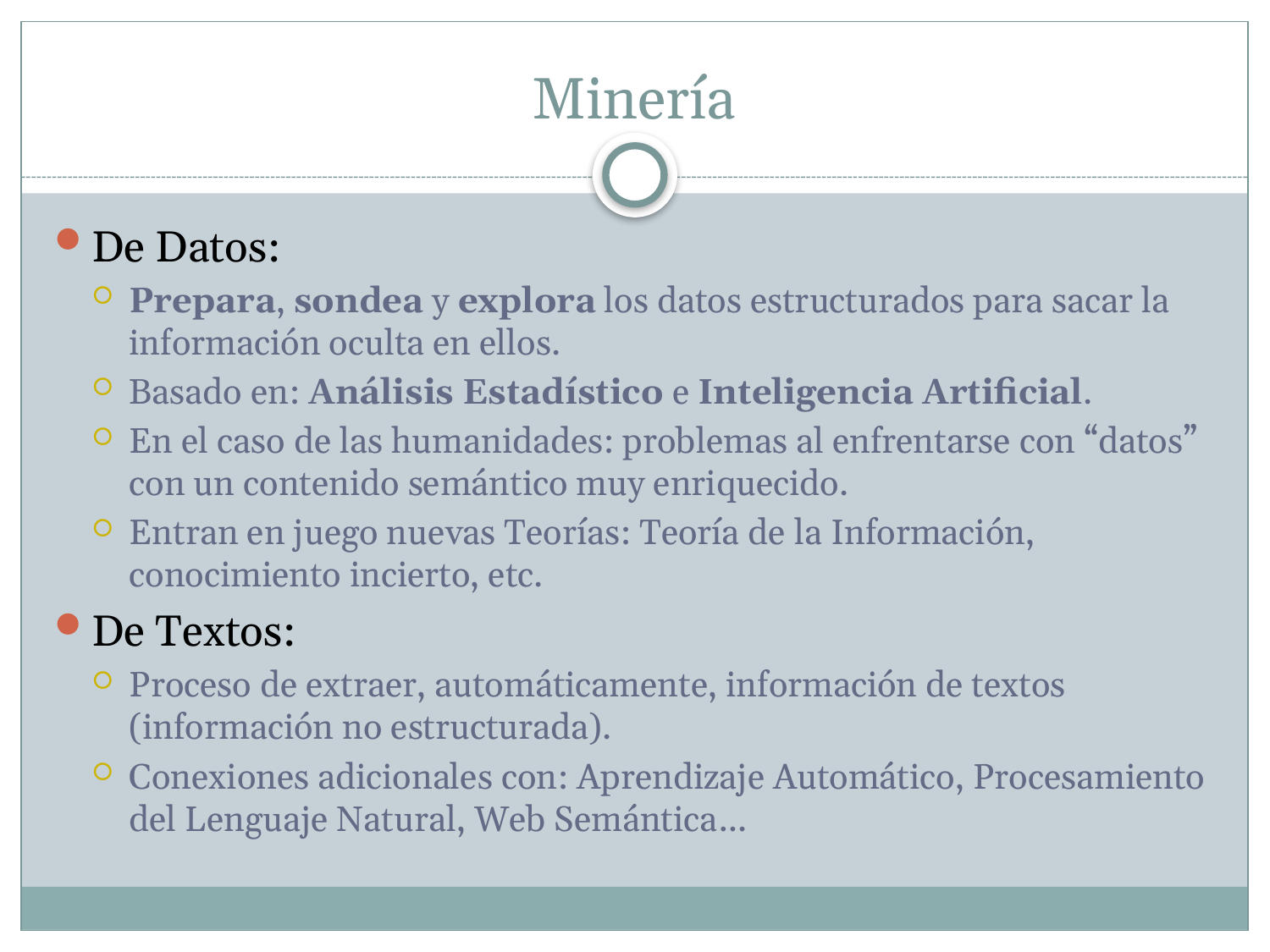

# Minería
De Datos:
Prepara, sondea y explora los datos estructurados para sacar la información oculta en ellos.
Basado en: Análisis Estadístico e Inteligencia Artificial.
En el caso de las humanidades: problemas al enfrentarse con “datos” con un contenido semántico muy enriquecido.
Entran en juego nuevas Teorías: Teoría de la Información, conocimiento incierto, etc.
De Textos:
Proceso de extraer, automáticamente, información de textos (información no estructurada).
Conexiones adicionales con: Aprendizaje Automático, Procesamiento del Lenguaje Natural, Web Semántica…